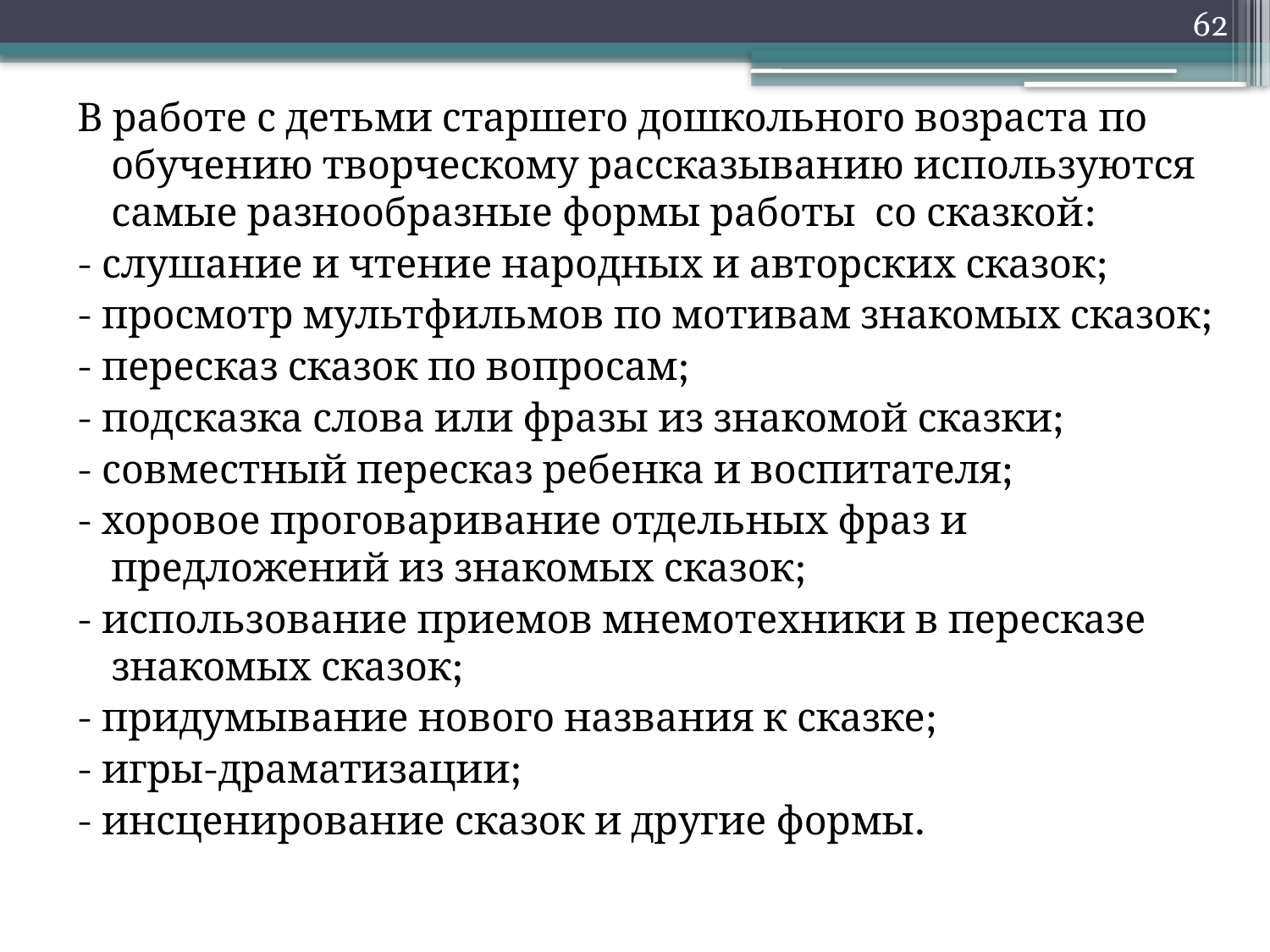

62
В работе с детьми старшего дошкольного возраста по обучению творческому рассказыванию используются самые разнообразные формы работы  со сказкой:
- слушание и чтение народных и авторских сказок;
- просмотр мультфильмов по мотивам знакомых сказок;
- пересказ сказок по вопросам;
- подсказка слова или фразы из знакомой сказки;
- совместный пересказ ребенка и воспитателя;
- хоровое проговаривание отдельных фраз и предложений из знакомых сказок;
- использование приемов мнемотехники в пересказе знакомых сказок;
- придумывание нового названия к сказке;
- игры-драматизации;
- инсценирование сказок и другие формы.